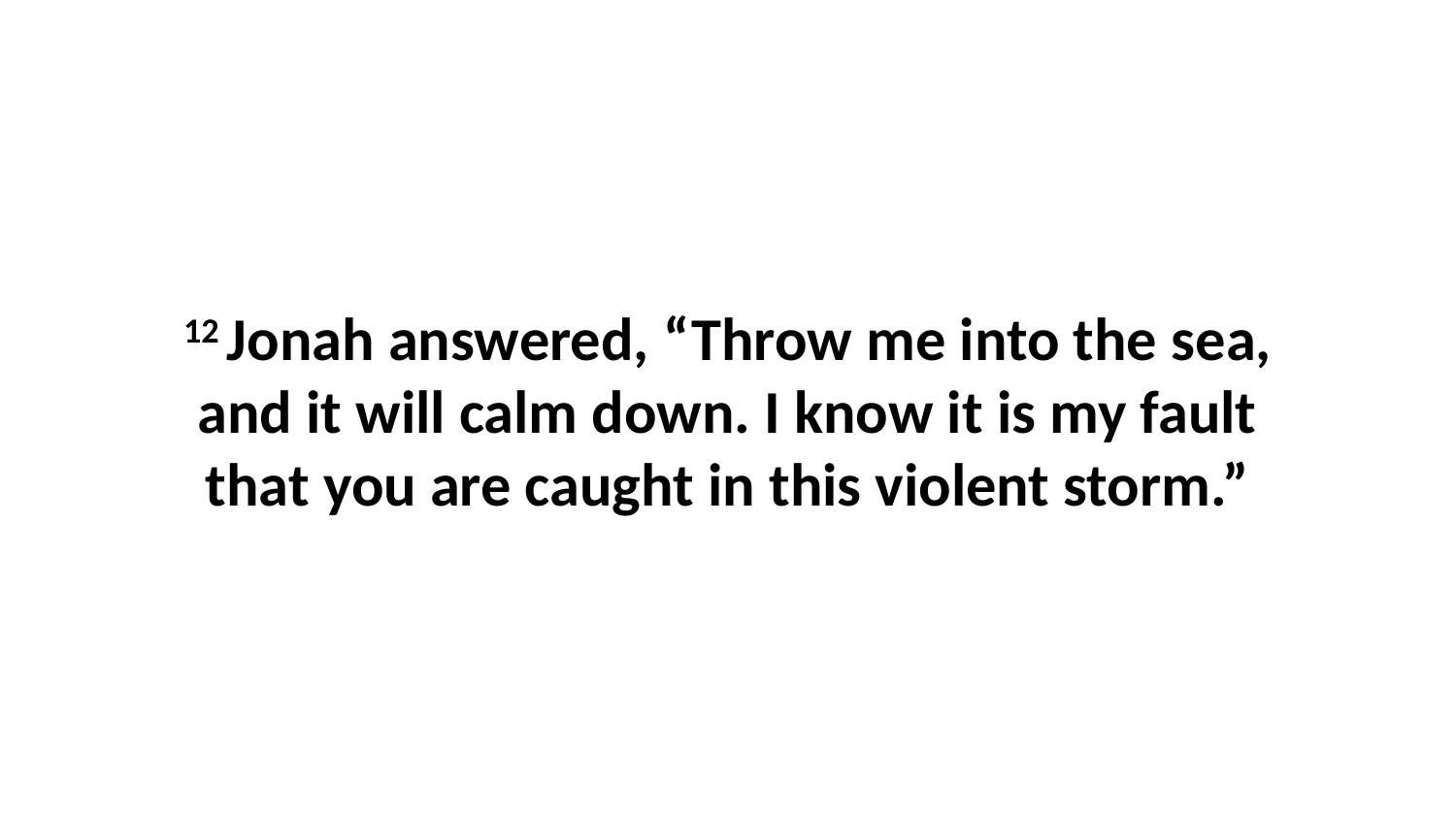

12 Jonah answered, “Throw me into the sea, and it will calm down. I know it is my fault that you are caught in this violent storm.”